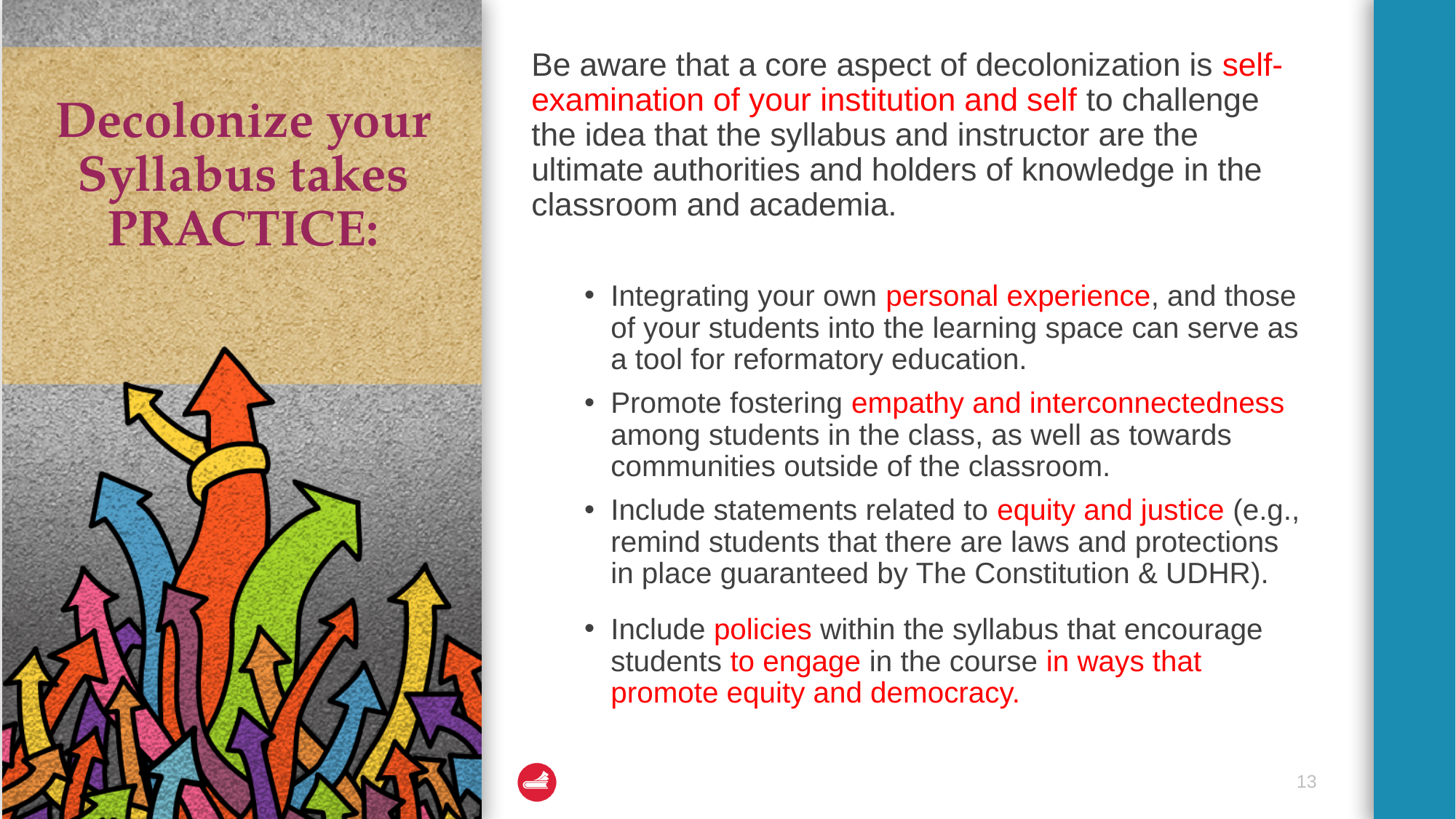

# Decolonize your Syllabus takes PRACTICE:
Be aware that a core aspect of decolonization is self-examination of your institution and self to challenge the idea that the syllabus and instructor are the ultimate authorities and holders of knowledge in the classroom and academia.

Integrating your own personal experience, and those of your students into the learning space can serve as a tool for reformatory education.
Promote fostering empathy and interconnectedness among students in the class, as well as towards communities outside of the classroom.
Include statements related to equity and justice (e.g., remind students that there are laws and protections in place guaranteed by The Constitution & UDHR).
Include policies within the syllabus that encourage students to engage in the course in ways that promote equity and democracy.
13